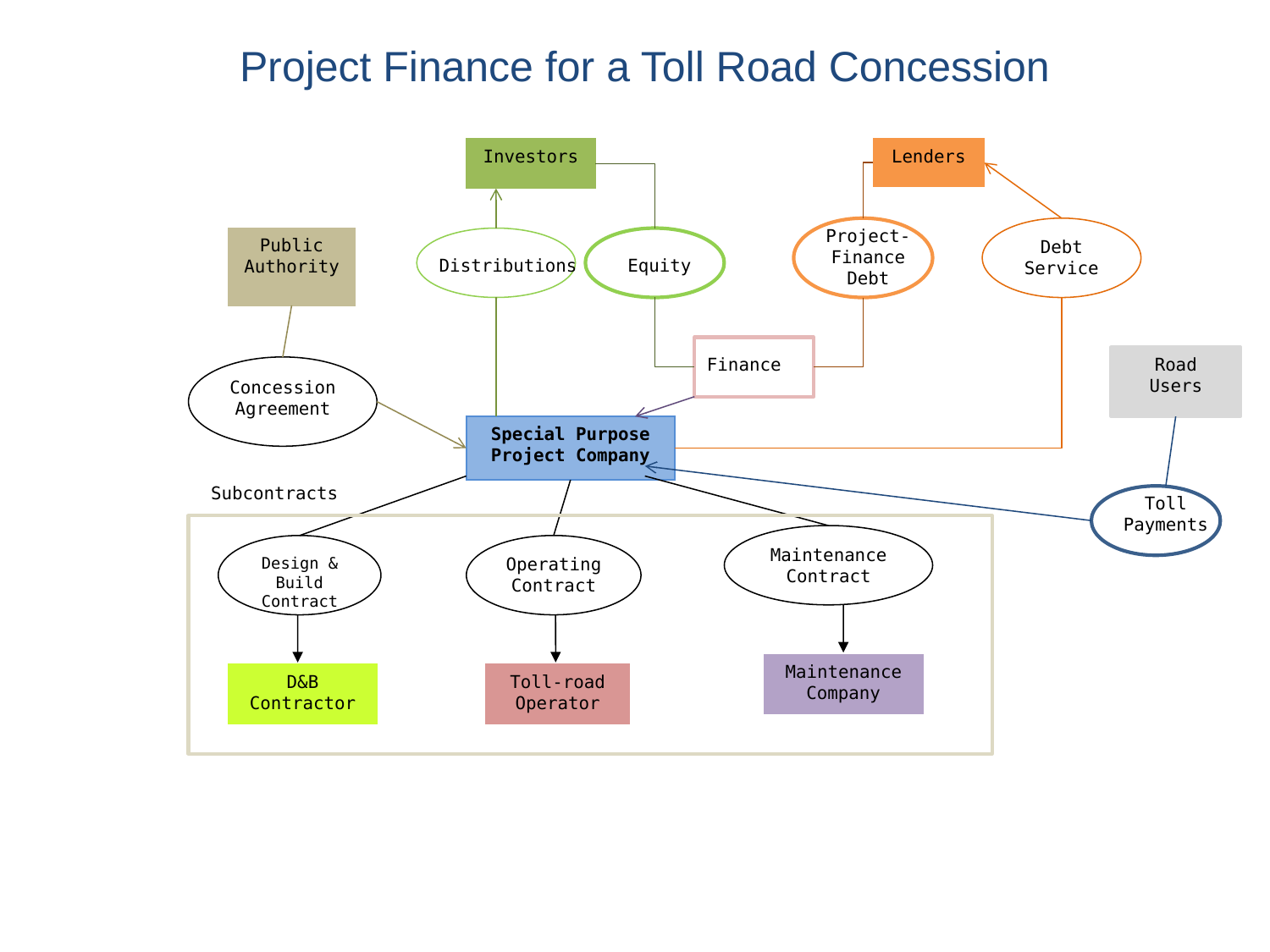

# Project Finance for a Toll Road Concession

Investors
Lenders

Project-Finance Debt
Debt Service
Public Authority

Distributions
Equity

Finance

Road Users
Concession Agreement
Special Purpose Project Company

Subcontracts

Toll Payments

Maintenance Contract
Design & Build Contract
Operating Contract

Maintenance Company
D&B Contractor

Toll-road Operator